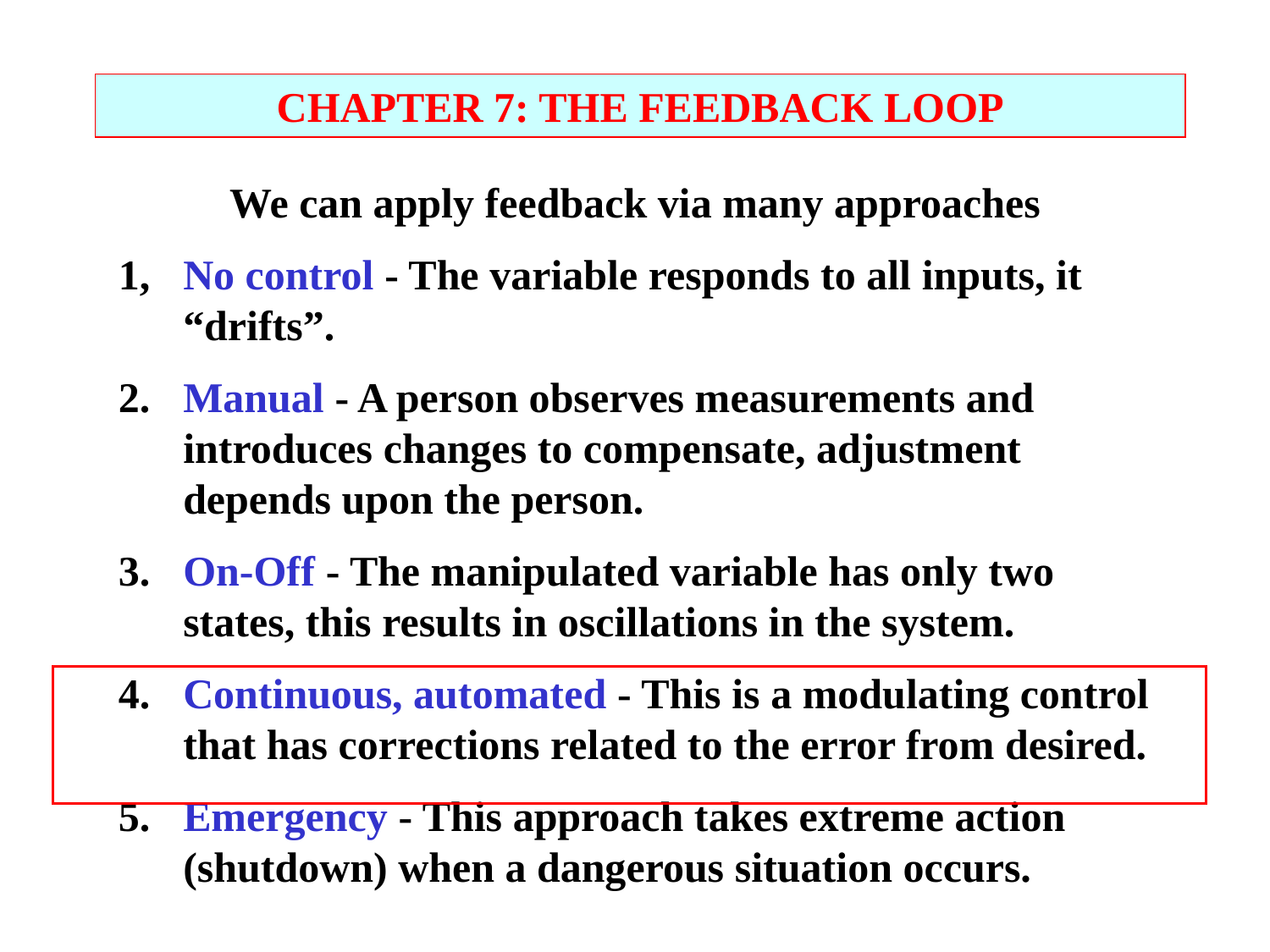

CHAPTER 7: THE FEEDBACK LOOP
We can apply feedback via many approaches
1,	No control - The variable responds to all inputs, it “drifts”.
2.	Manual - A person observes measurements and introduces changes to compensate, adjustment depends upon the person.
3.	On-Off - The manipulated variable has only two states, this results in oscillations in the system.
4.	Continuous, automated - This is a modulating control that has corrections related to the error from desired.
5.	Emergency - This approach takes extreme action (shutdown) when a dangerous situation occurs.